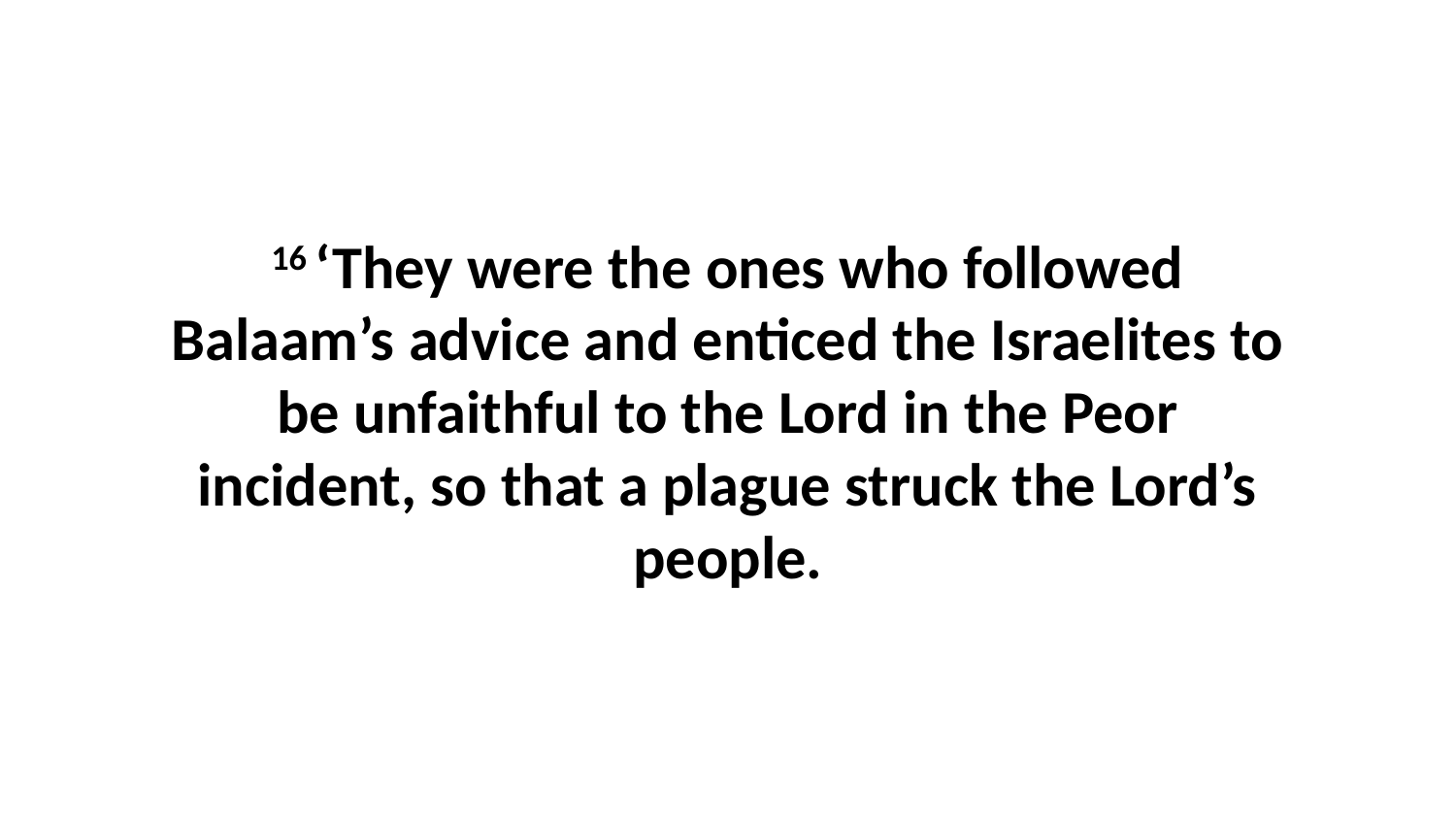

16 ‘They were the ones who followed Balaam’s advice and enticed the Israelites to be unfaithful to the Lord in the Peor incident, so that a plague struck the Lord’s people.